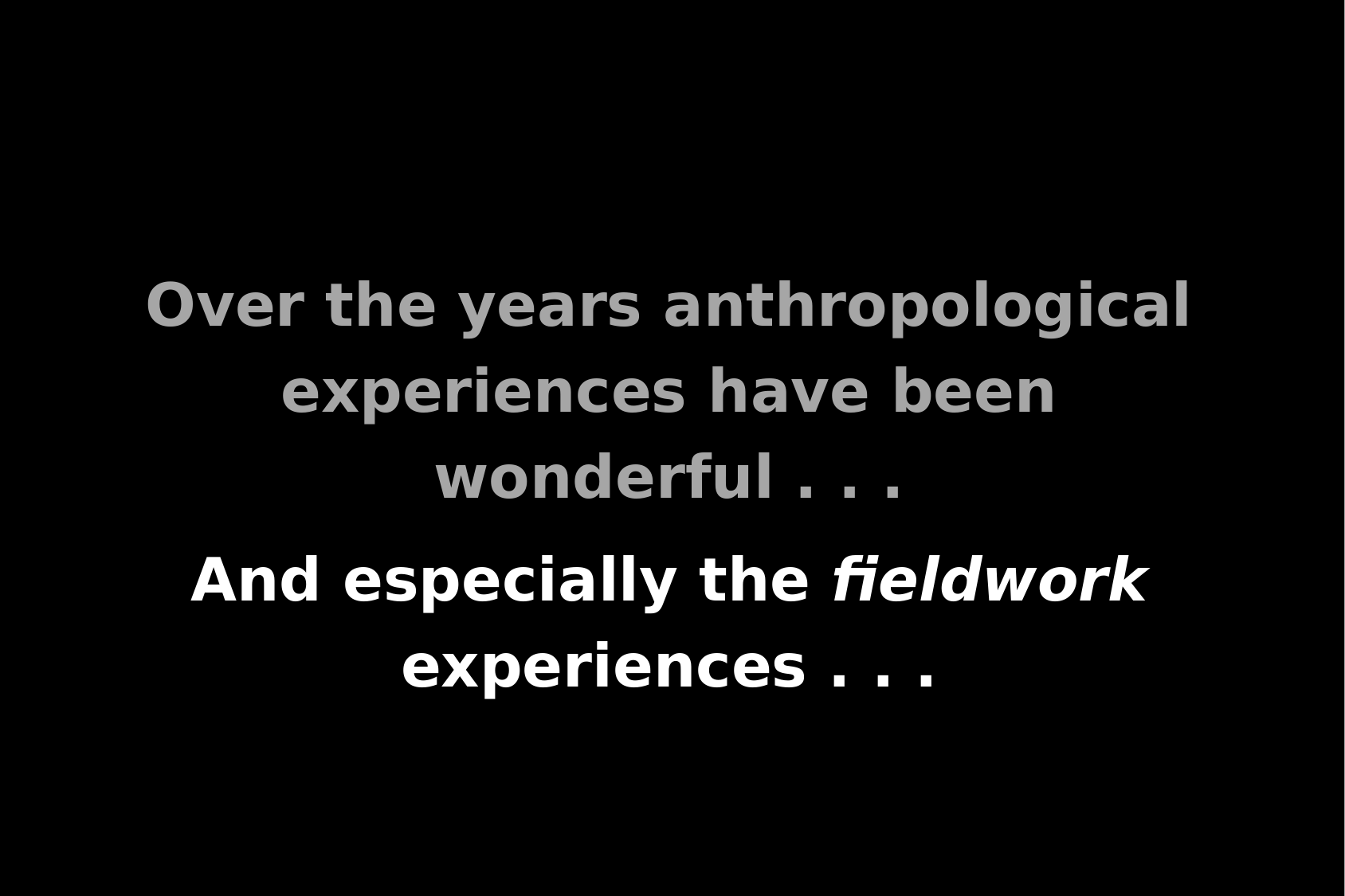

Over the years anthropological experiences have been wonderful . . .
And especially the fieldwork experiences . . .